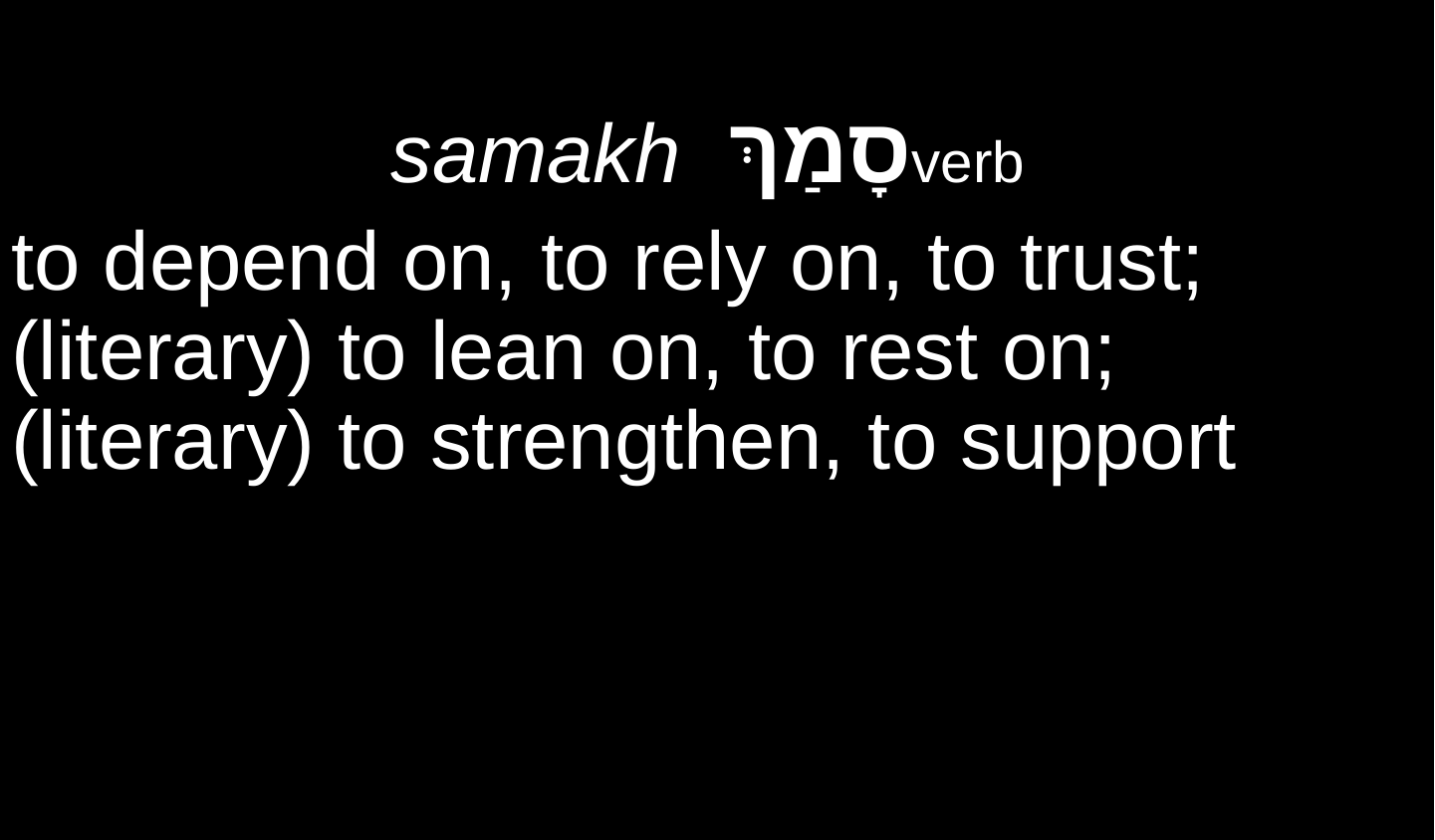

verbסָמַךְ  samakh
to depend on, to rely on, to trust; (literary) to lean on, to rest on; (literary) to strengthen, to support